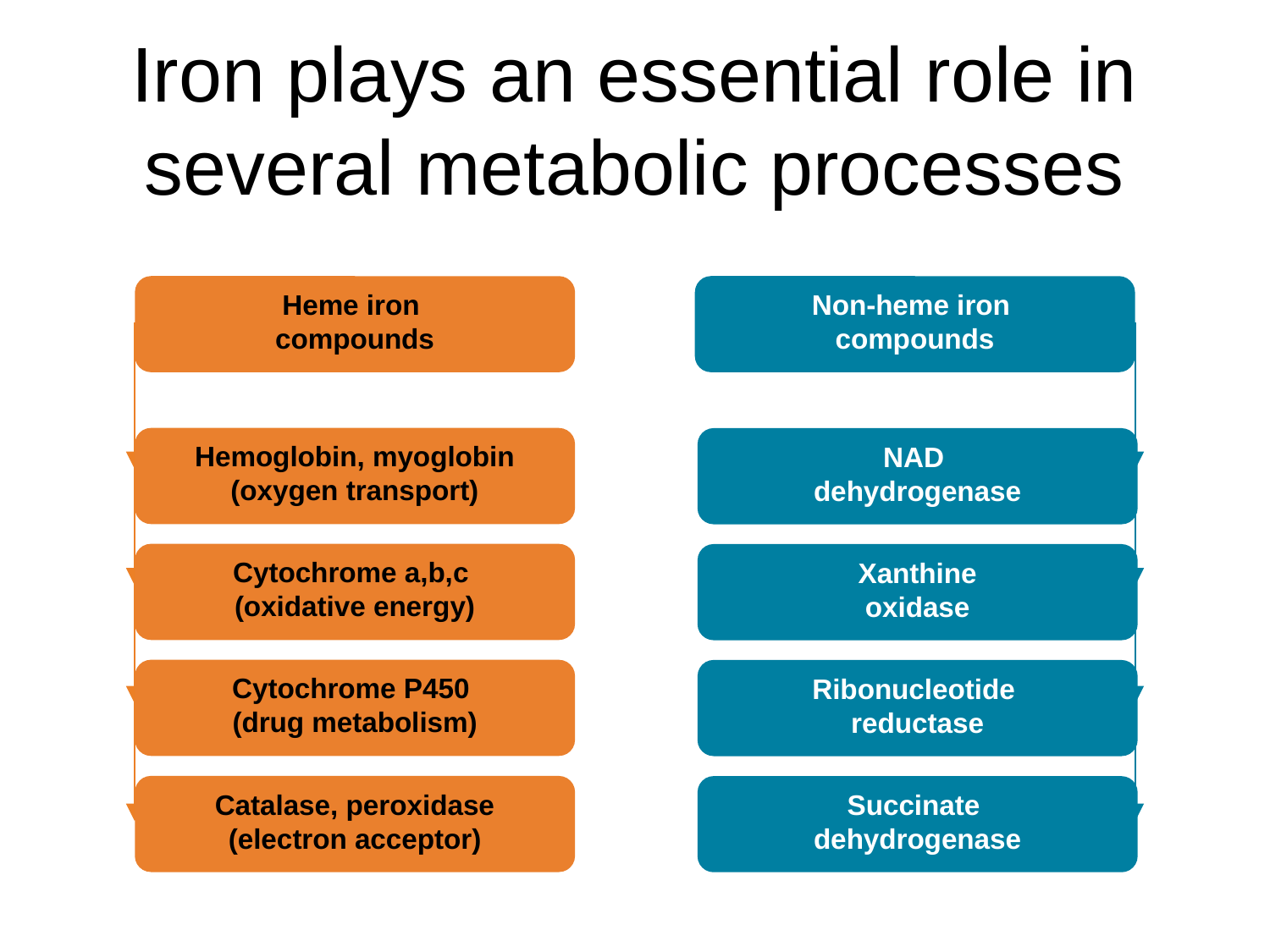

# Iron plays an essential role in several metabolic processes
Heme iron
compounds
Non-heme iron
compounds
Hemoglobin, myoglobin
(oxygen transport)
Cytochrome a,b,c
(oxidative energy)
Cytochrome P450
(drug metabolism)
Catalase, peroxidase
(electron acceptor)
NAD
dehydrogenase
Xanthine
oxidase
Ribonucleotide
reductase
Succinate
dehydrogenase